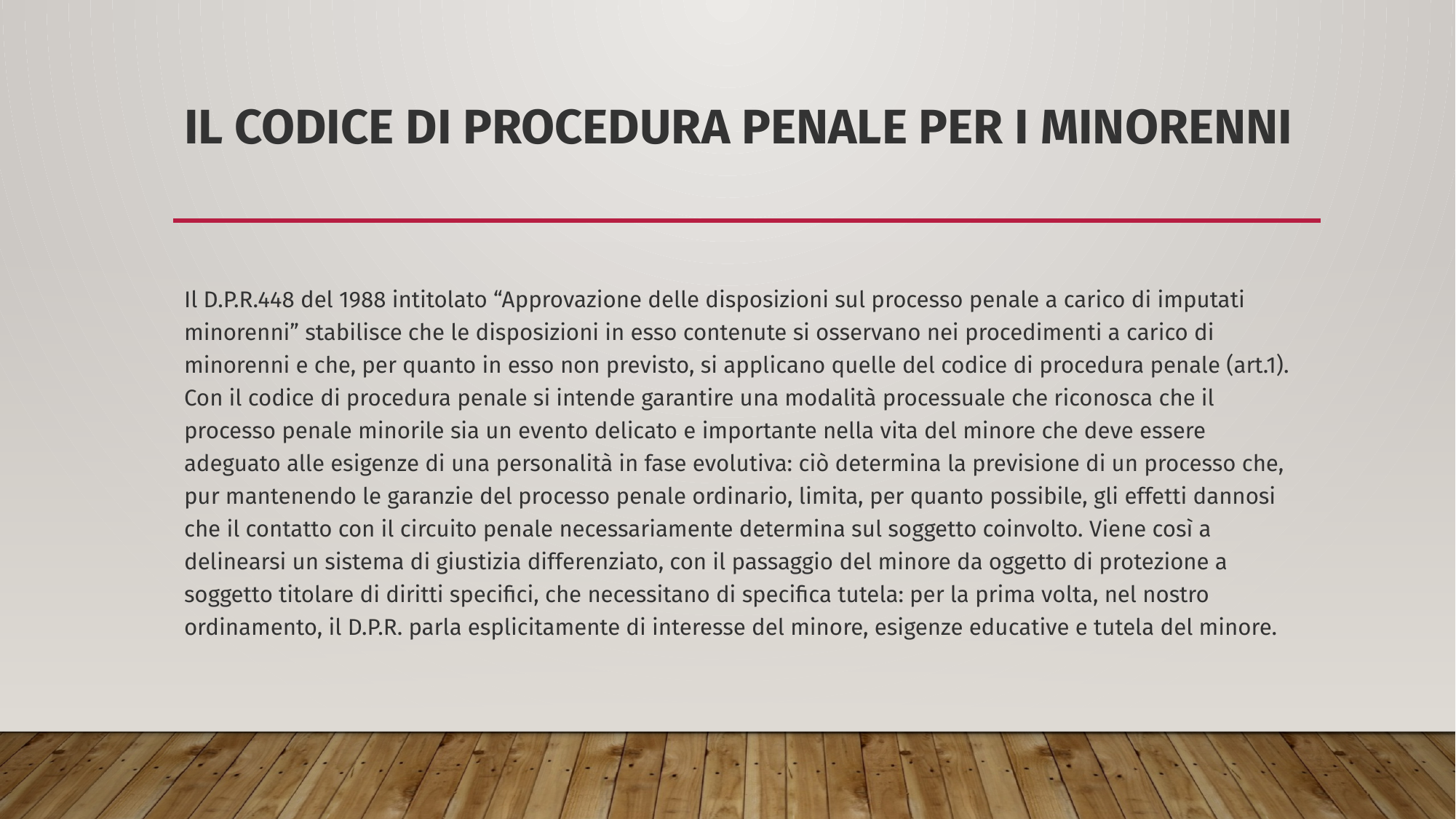

# IL CODICE DI PROCEDURA PENALE PER I MINORENNI
Il D.P.R.448 del 1988 intitolato “Approvazione delle disposizioni sul processo penale a carico di imputati minorenni” stabilisce che le disposizioni in esso contenute si osservano nei procedimenti a carico di minorenni e che, per quanto in esso non previsto, si applicano quelle del codice di procedura penale (art.1).
Con il codice di procedura penale si intende garantire una modalità processuale che riconosca che il processo penale minorile sia un evento delicato e importante nella vita del minore che deve essere adeguato alle esigenze di una personalità in fase evolutiva: ciò determina la previsione di un processo che, pur mantenendo le garanzie del processo penale ordinario, limita, per quanto possibile, gli effetti dannosi che il contatto con il circuito penale necessariamente determina sul soggetto coinvolto. Viene così a delinearsi un sistema di giustizia differenziato, con il passaggio del minore da oggetto di protezione a soggetto titolare di diritti specifici, che necessitano di specifica tutela: per la prima volta, nel nostro ordinamento, il D.P.R. parla esplicitamente di interesse del minore, esigenze educative e tutela del minore.